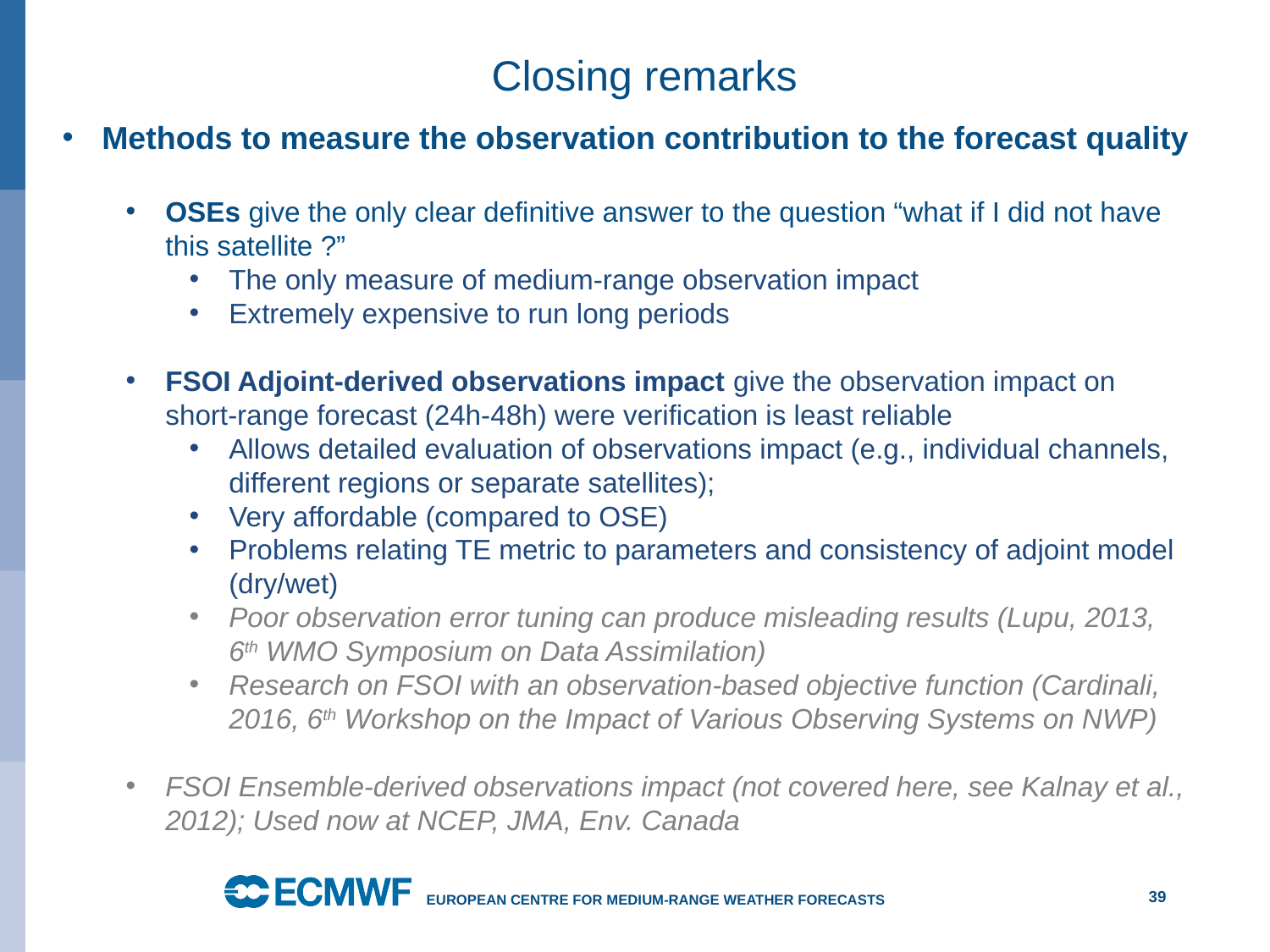

# Closing remarks
Methods to measure the observation contribution to the forecast quality

OSEs give the only clear definitive answer to the question “what if I did not have this satellite ?”
The only measure of medium-range observation impact
Extremely expensive to run long periods

FSOI Adjoint-derived observations impact give the observation impact on short-range forecast (24h-48h) were verification is least reliable
Allows detailed evaluation of observations impact (e.g., individual channels, different regions or separate satellites);
Very affordable (compared to OSE)
Problems relating TE metric to parameters and consistency of adjoint model (dry/wet)
Poor observation error tuning can produce misleading results (Lupu, 2013, 6th WMO Symposium on Data Assimilation)
Research on FSOI with an observation-based objective function (Cardinali, 2016, 6th Workshop on the Impact of Various Observing Systems on NWP)

FSOI Ensemble-derived observations impact (not covered here, see Kalnay et al., 2012); Used now at NCEP, JMA, Env. Canada

39